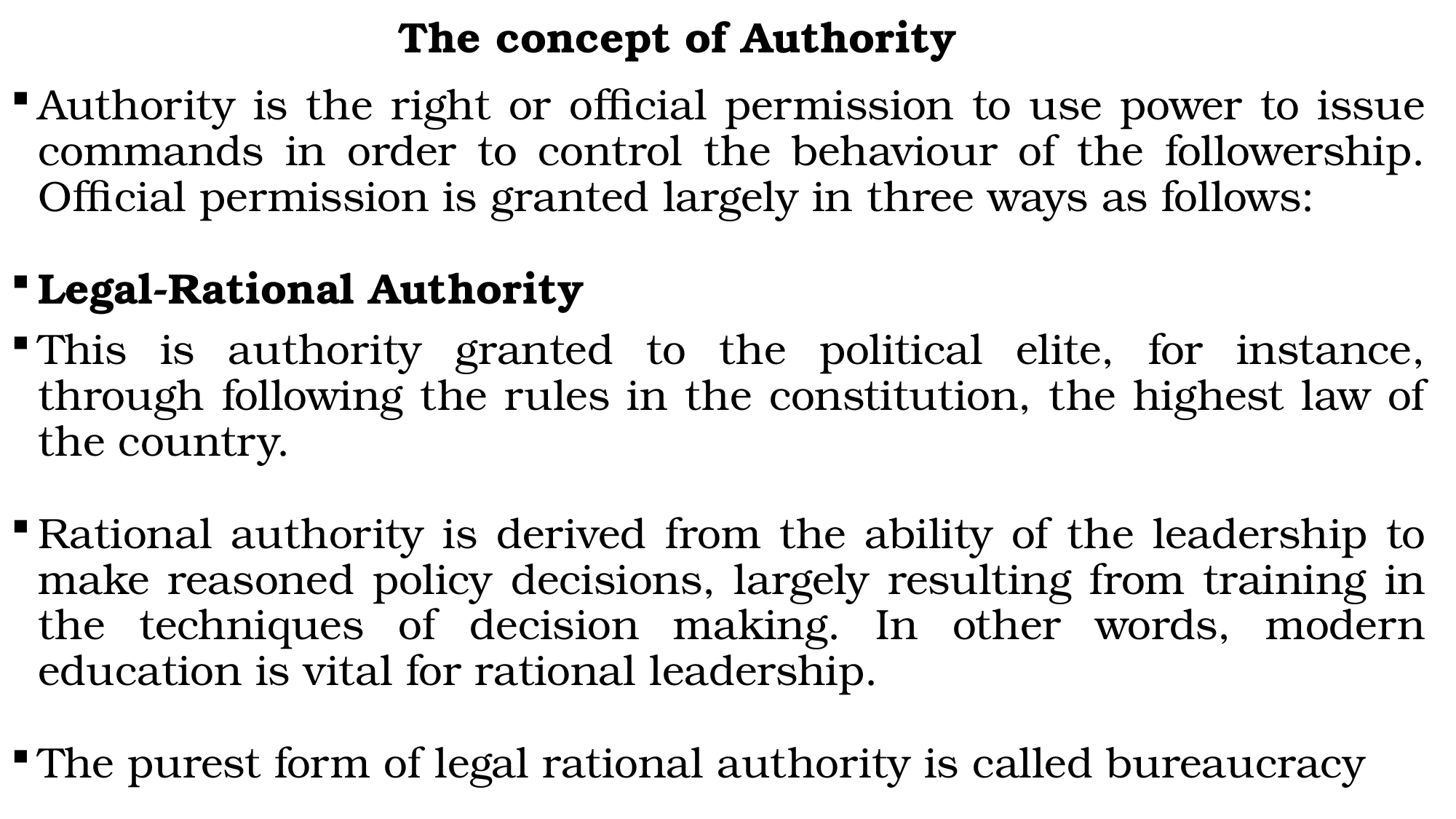

# The concept of Authority
Authority is the right or official permission to use power to issue commands in order to control the behaviour of the followership. Official permission is granted largely in three ways as follows:

Legal-Rational Authority
This is authority granted to the political elite, for instance, through following the rules in the constitution, the highest law of the country.

Rational authority is derived from the ability of the leadership to make reasoned policy decisions, largely resulting from training in the techniques of decision making. In other words, modern education is vital for rational leadership.

The purest form of legal rational authority is called bureaucracy